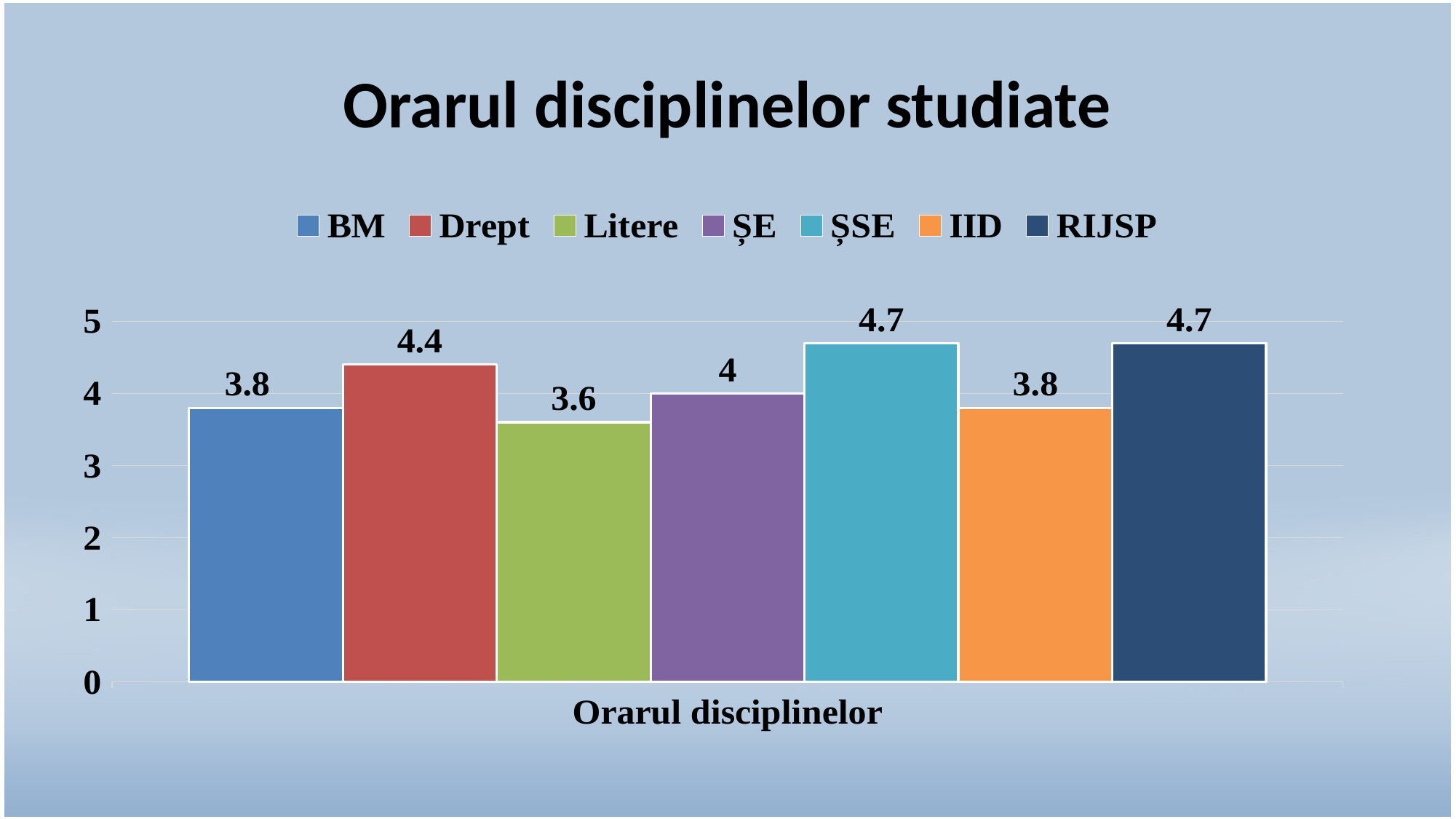

# Orarul disciplinelor studiate

### Chart

| Category | BM | Drept | Litere | ȘE | ȘSE | IID | RIJSP |
|---|---|---|---|---|---|---|---|
| Orarul disciplinelor | 3.8 | 4.4 | 3.6 | 4.0 | 4.7 | 3.8 | 4.7 |